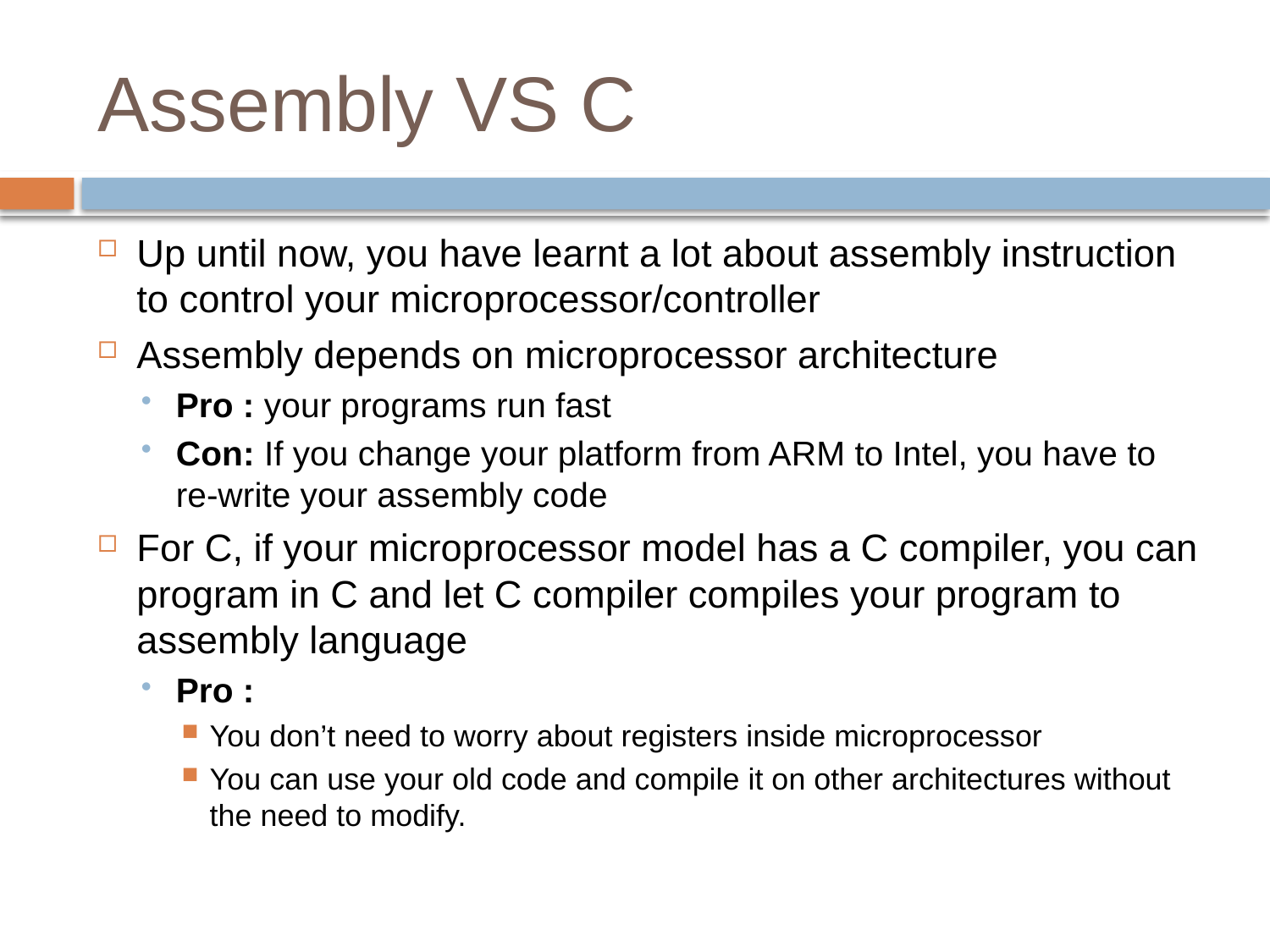

# Assembly VS C
Up until now, you have learnt a lot about assembly instruction to control your microprocessor/controller
Assembly depends on microprocessor architecture
Pro : your programs run fast
Con: If you change your platform from ARM to Intel, you have to re-write your assembly code
For C, if your microprocessor model has a C compiler, you can program in C and let C compiler compiles your program to assembly language
Pro :
You don’t need to worry about registers inside microprocessor
You can use your old code and compile it on other architectures without the need to modify.